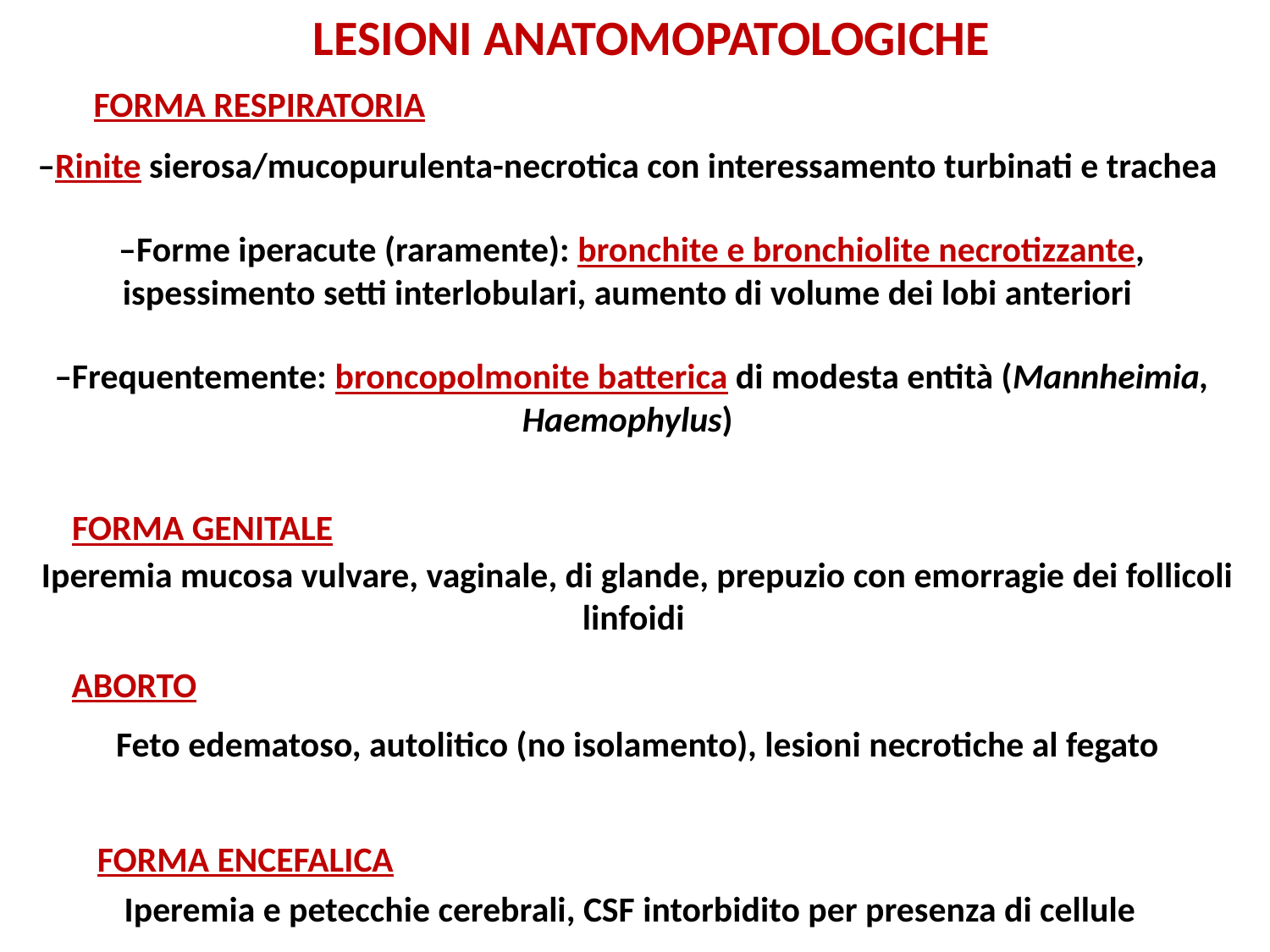

LESIONI ANATOMOPATOLOGICHE
FORMA RESPIRATORIA
–Rinite sierosa/mucopurulenta-necrotica con interessamento turbinati e trachea

–Forme iperacute (raramente): bronchite e bronchiolite necrotizzante, ispessimento setti interlobulari, aumento di volume dei lobi anteriori

–Frequentemente: broncopolmonite batterica di modesta entità (Mannheimia, Haemophylus)
FORMA GENITALE
Iperemia mucosa vulvare, vaginale, di glande, prepuzio con emorragie dei follicoli linfoidi
ABORTO
Feto edematoso, autolitico (no isolamento), lesioni necrotiche al fegato
FORMA ENCEFALICA
Iperemia e petecchie cerebrali, CSF intorbidito per presenza di cellule